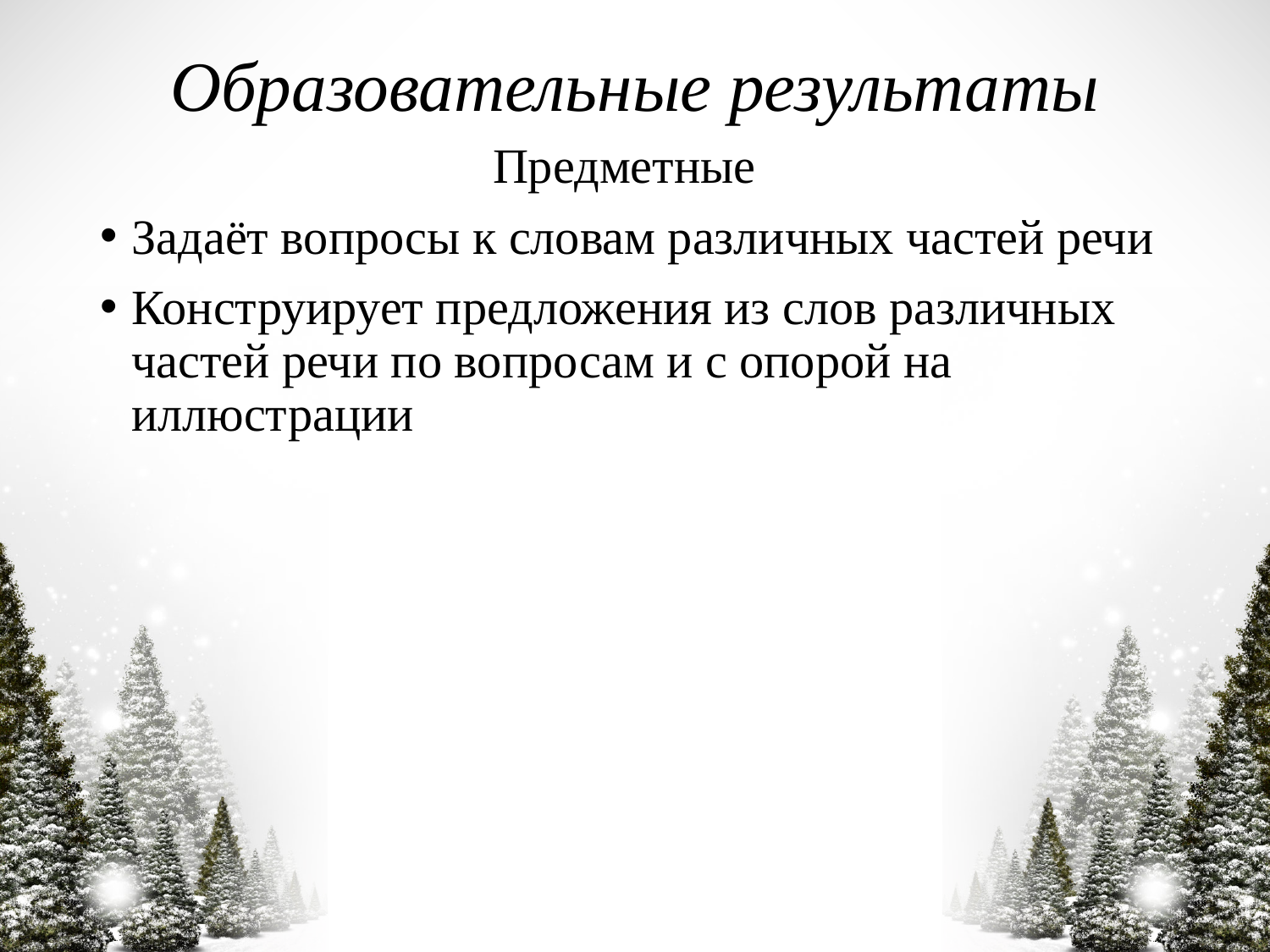

# Образовательные результаты
                                Предметные
Задаёт вопросы к словам различных частей речи
Конструирует предложения из слов различных частей речи по вопросам и с опорой на иллюстрации